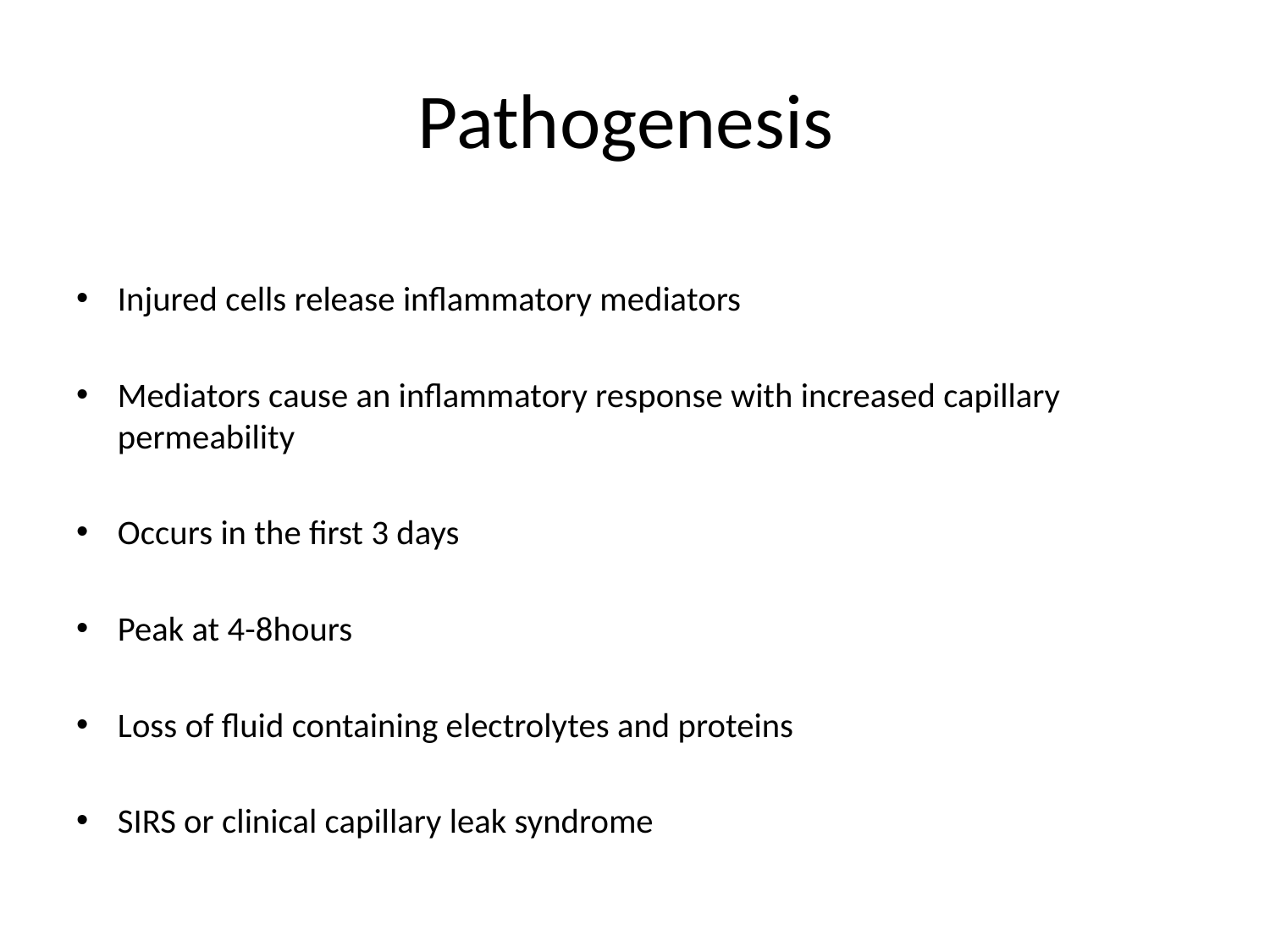

# Pathogenesis

Injured cells release inflammatory mediators

Mediators cause an inflammatory response with increased capillary permeability

Occurs in the first 3 days

Peak at 4-8hours

Loss of fluid containing electrolytes and proteins

SIRS or clinical capillary leak syndrome